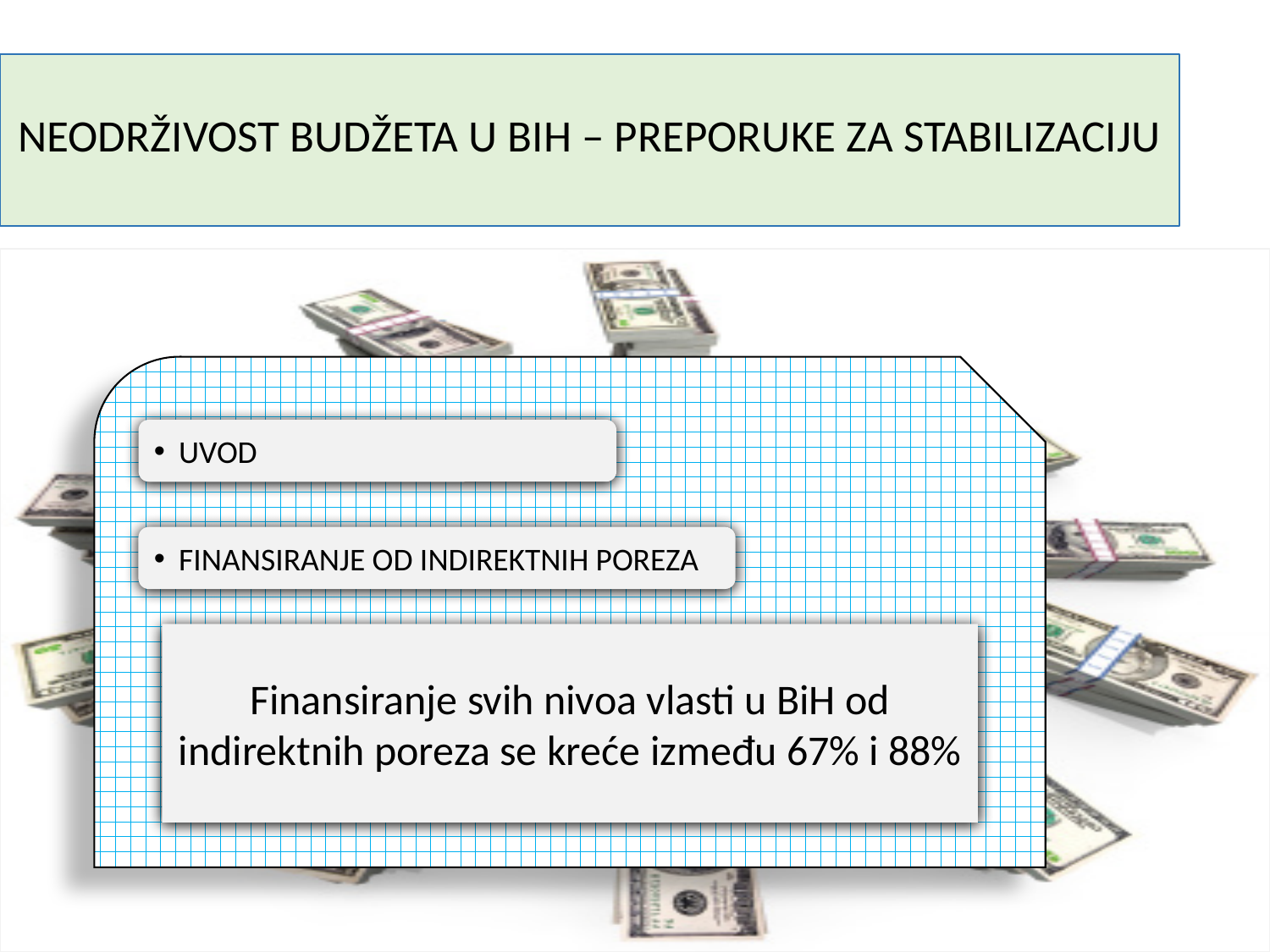

# NEODRŽIVOST BUDŽETA U BIH – PREPORUKE ZA STABILIZACIJU

UVOD
FINANSIRANJE OD INDIREKTNIH POREZA
Finansiranje svih nivoa vlasti u BiH od indirektnih poreza se kreće između 67% i 88%